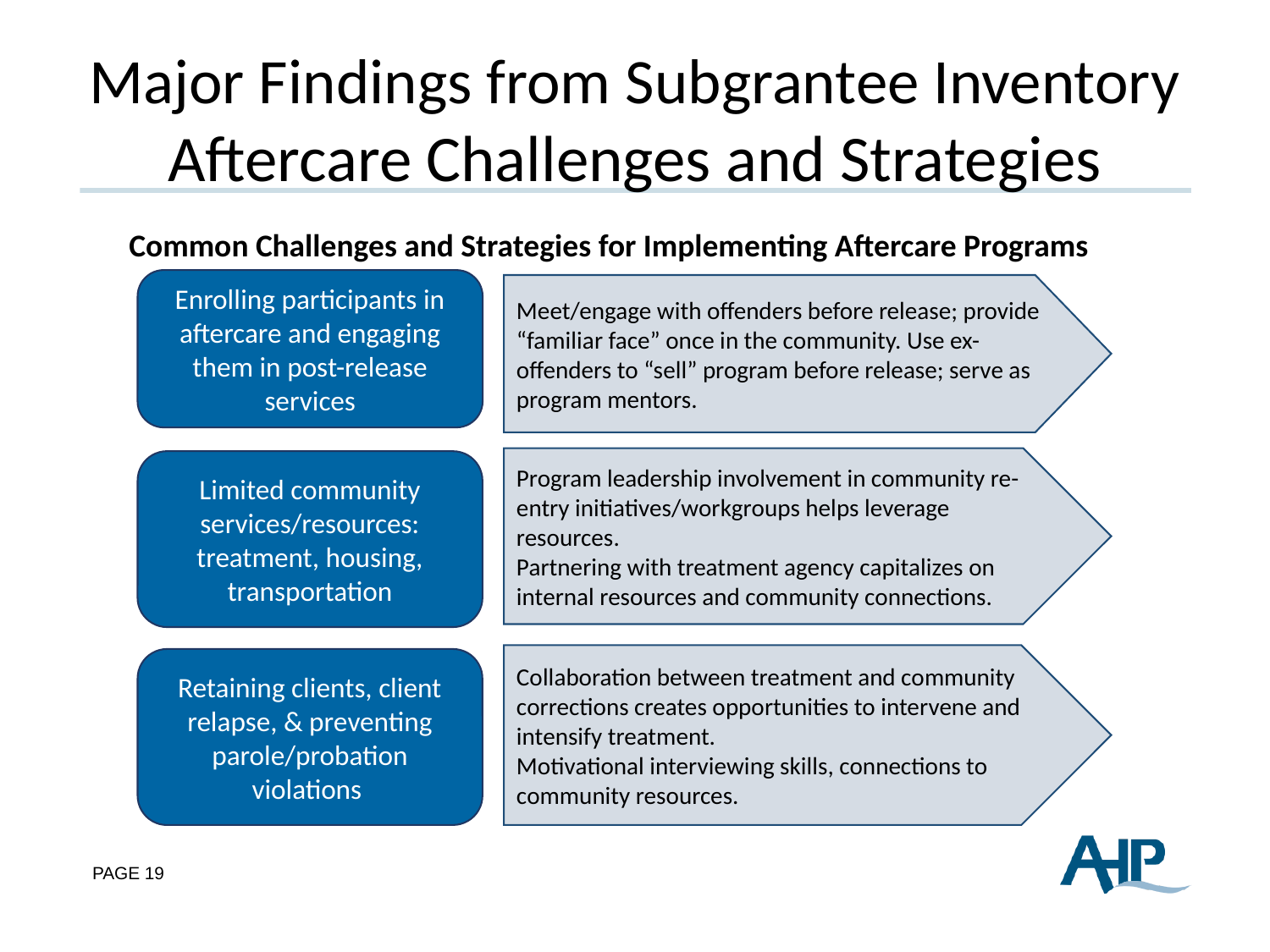

# Major Findings from Subgrantee Inventory Aftercare Challenges and Strategies
Common Challenges and Strategies for Implementing Aftercare Programs
Enrolling participants in aftercare and engaging them in post-release services
Meet/engage with offenders before release; provide “familiar face” once in the community. Use ex-offenders to “sell” program before release; serve as program mentors.

Program leadership involvement in community re-entry initiatives/workgroups helps leverage resources.
Partnering with treatment agency capitalizes on internal resources and community connections.
Limited community services/resources: treatment, housing, transportation
Collaboration between treatment and community corrections creates opportunities to intervene and intensify treatment.
Motivational interviewing skills, connections to community resources.
Retaining clients, client relapse, & preventing parole/probation violations